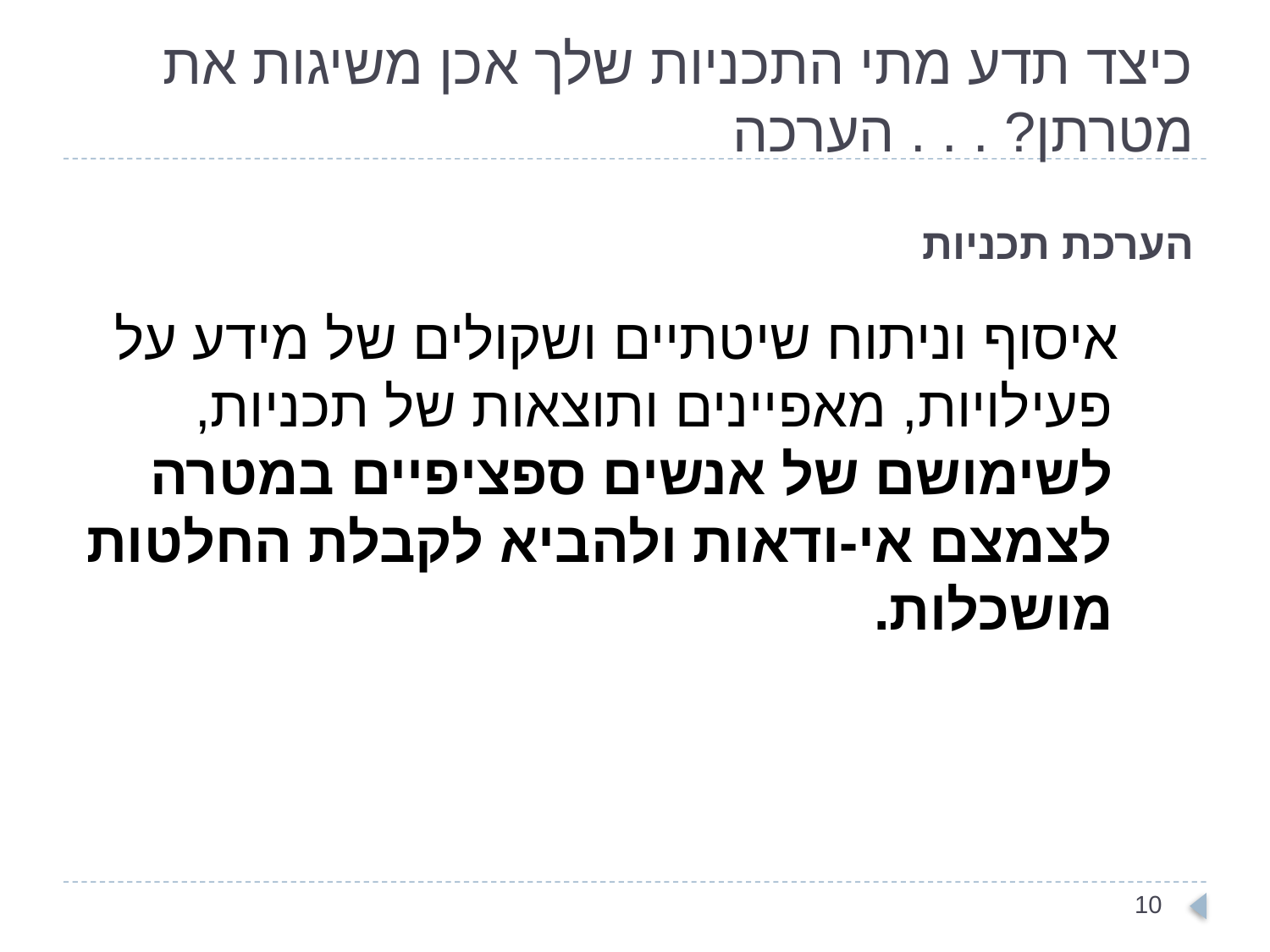

# כיצד תדע מתי התכניות שלך אכן משיגות את מטרתן? . . . הערכה
הערכת תכניות
  איסוף וניתוח שיטתיים ושקולים של מידע על פעילויות, מאפיינים ותוצאות של תכניות, לשימושם של אנשים ספציפיים במטרה לצמצם אי-ודאות ולהביא לקבלת החלטות מושכלות.

10